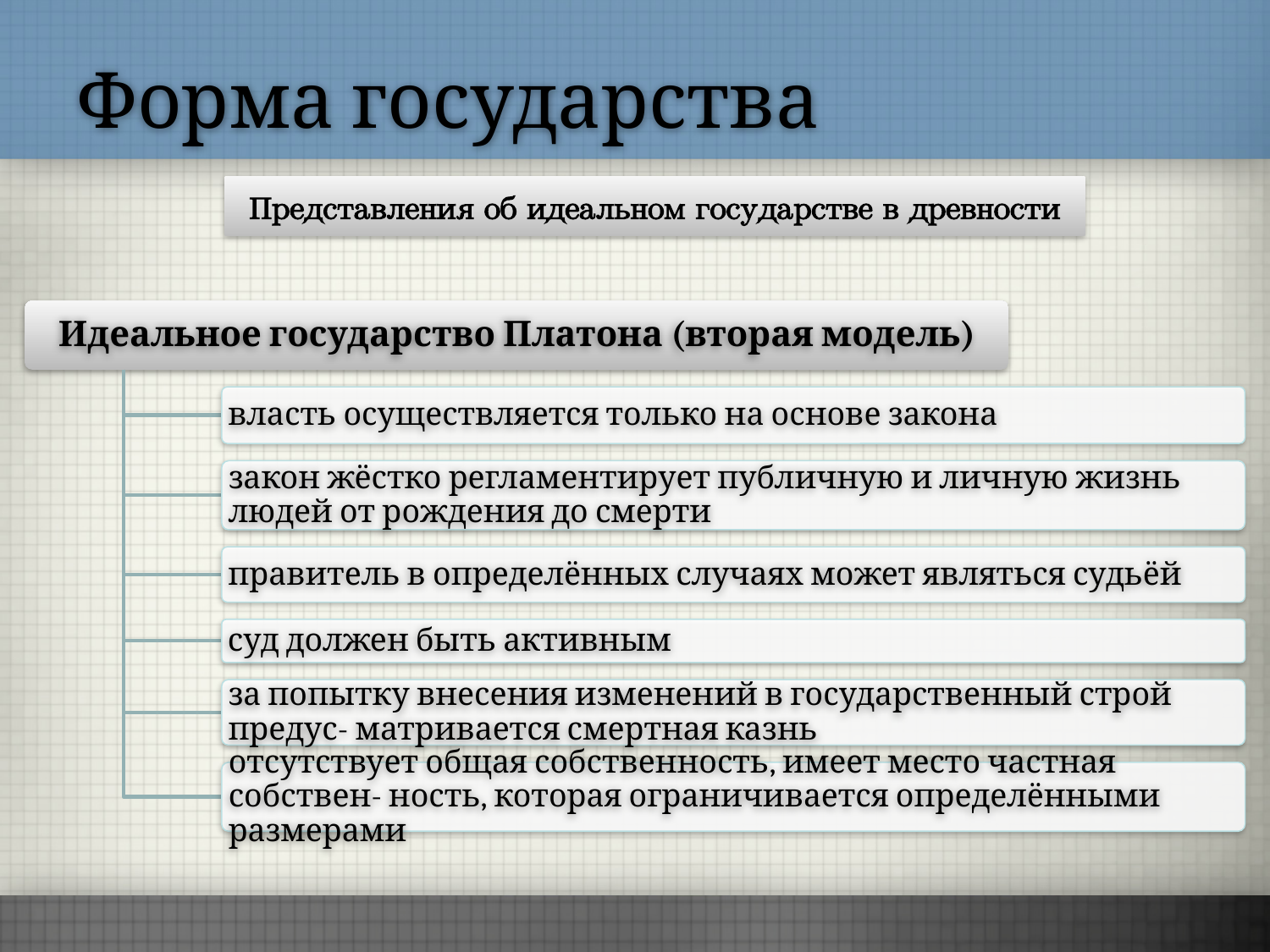

# Форма государства
Представления об идеальном государстве в древности

Идеальное государство Платона (вторая модель)

власть осуществляется только на основе закона

закон жёстко регламентирует публичную и личную жизнь людей от рождения до смерти

правитель в определённых случаях может являться судьёй

суд должен быть активным

за попытку внесения изменений в государственный строй предус- матривается смертная казнь

отсутствует общая собственность, имеет место частная собствен- ность, которая ограничивается определёнными размерами